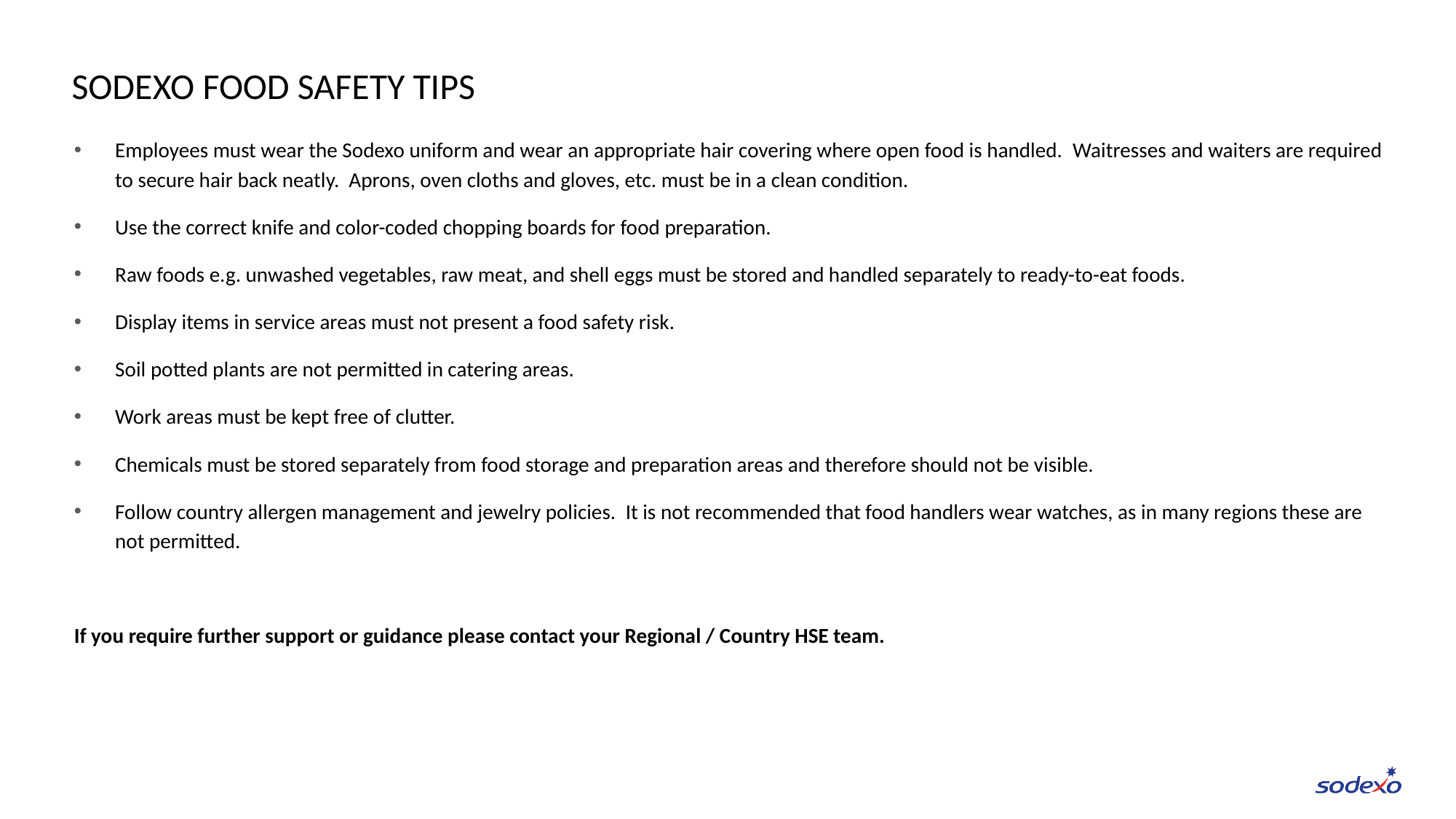

# SODEXO FOOD SAFETY TIPS
Employees must wear the Sodexo uniform and wear an appropriate hair covering where open food is handled.  Waitresses and waiters are required to secure hair back neatly.  Aprons, oven cloths and gloves, etc. must be in a clean condition.
Use the correct knife and color-coded chopping boards for food preparation.
Raw foods e.g. unwashed vegetables, raw meat, and shell eggs must be stored and handled separately to ready-to-eat foods.
Display items in service areas must not present a food safety risk.
Soil potted plants are not permitted in catering areas.
Work areas must be kept free of clutter.
Chemicals must be stored separately from food storage and preparation areas and therefore should not be visible.
Follow country allergen management and jewelry policies.  It is not recommended that food handlers wear watches, as in many regions these are not permitted.

If you require further support or guidance please contact your Regional / Country HSE team.